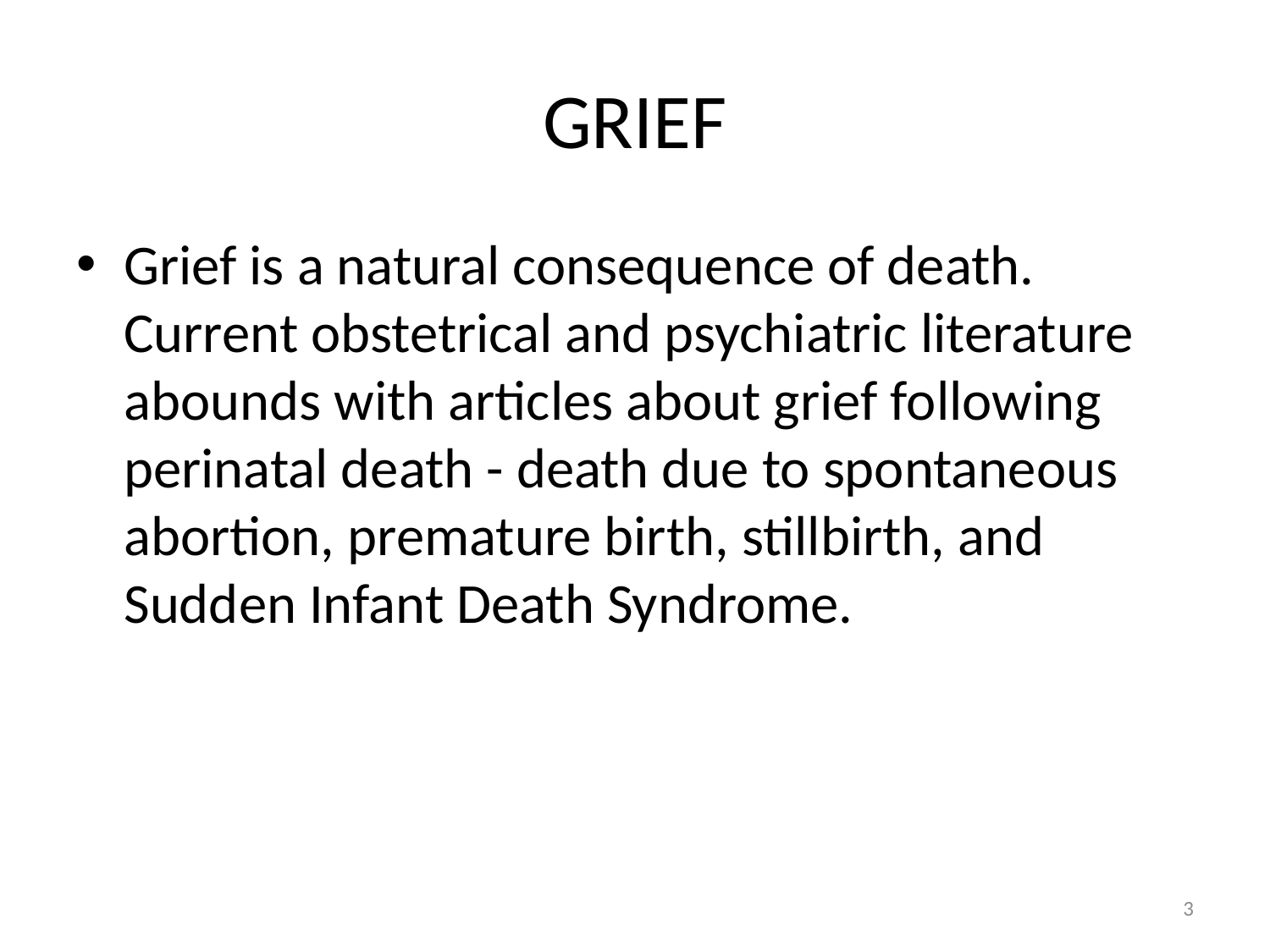

# GRIEF
Grief is a natural consequence of death. Current obstetrical and psychiatric literature abounds with articles about grief following perinatal death - death due to spontaneous abortion, premature birth, stillbirth, and Sudden Infant Death Syndrome.
3